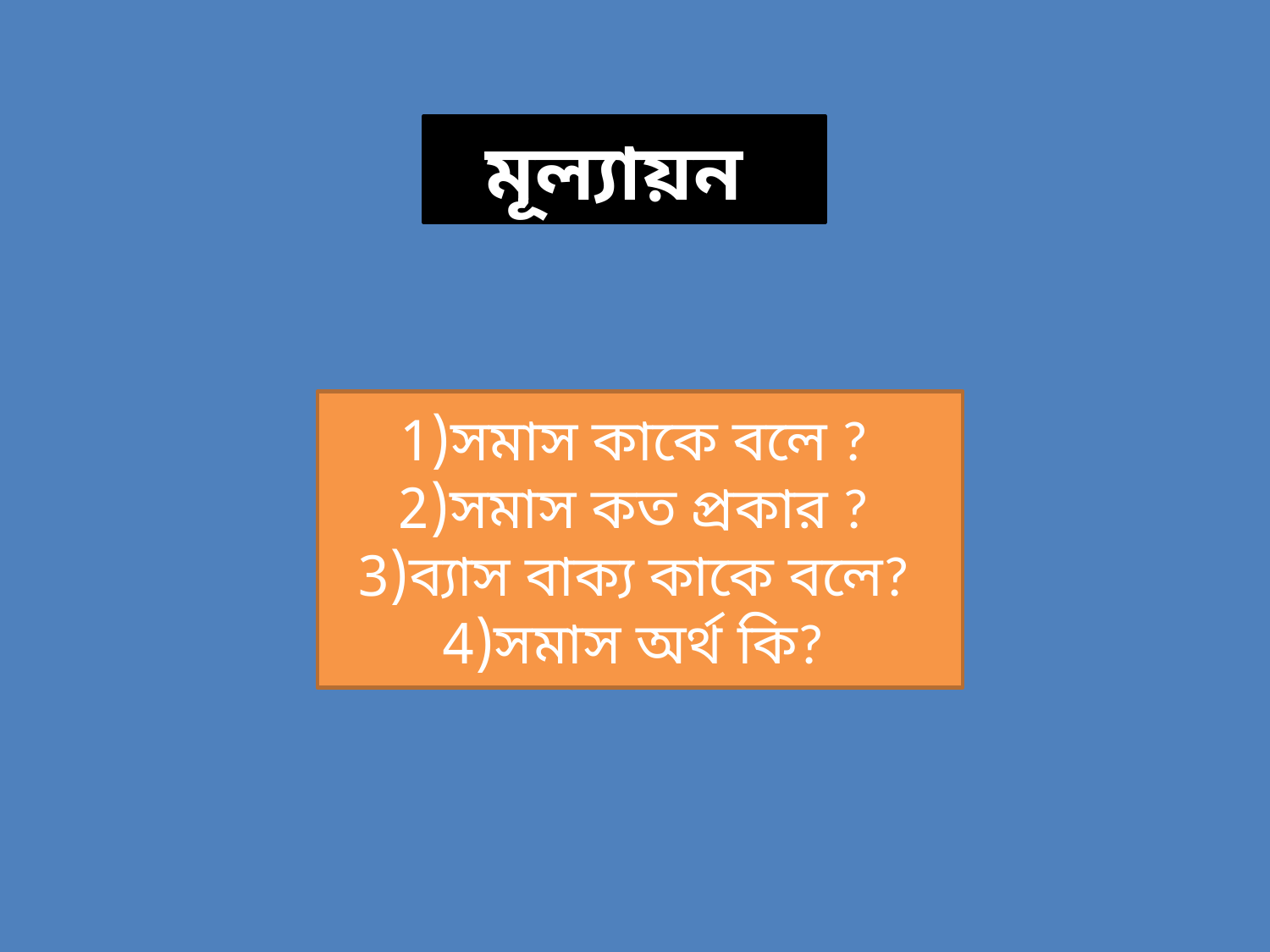

মূল্যায়ন
সমাস কাকে বলে ?
সমাস কত প্রকার ?
ব্যাস বাক্য কাকে বলে?
সমাস অর্থ কি?